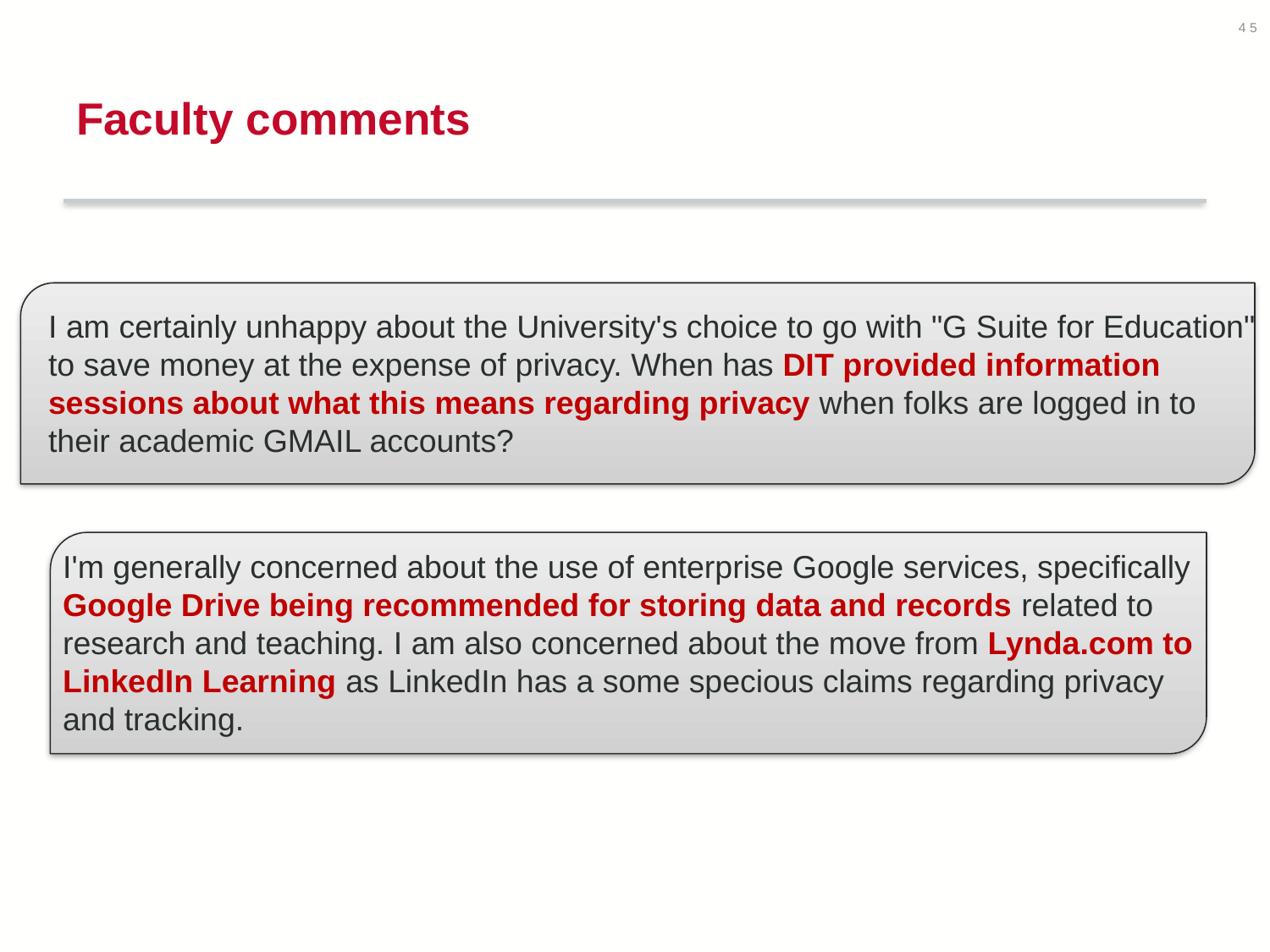

45
# Faculty comments

I am certainly unhappy about the University's choice to go with "G Suite for Education" to save money at the expense of privacy. When has DIT provided information sessions about what this means regarding privacy when folks are logged in to their academic GMAIL accounts?

I'm generally concerned about the use of enterprise Google services, specifically Google Drive being recommended for storing data and records related to research and teaching. I am also concerned about the move from Lynda.com to LinkedIn Learning as LinkedIn has a some specious claims regarding privacy and tracking.